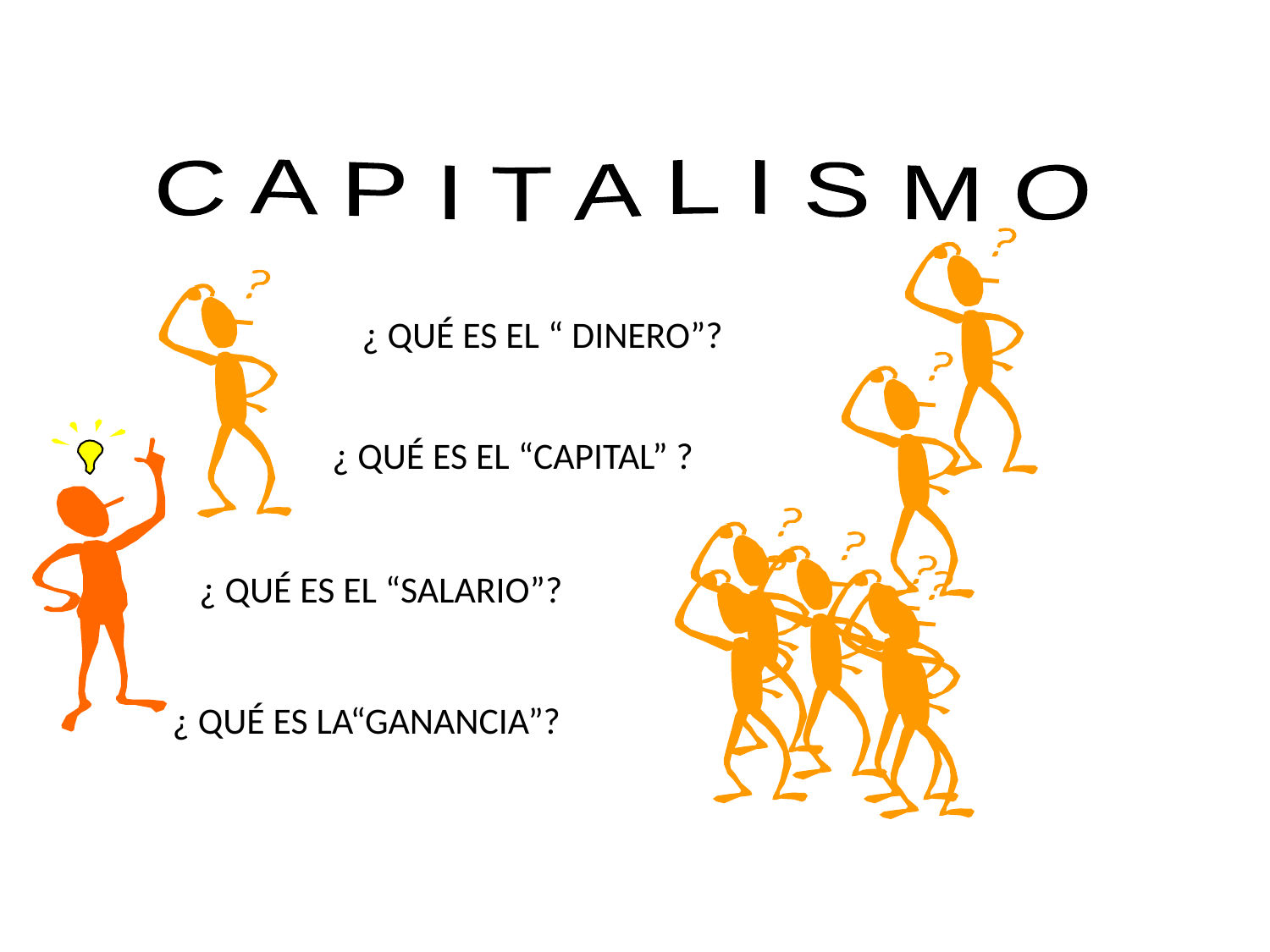

C A P I T A L I S M O

¿ QUÉ ES EL “ DINERO”?

¿ QUÉ ES EL “CAPITAL” ?

¿ QUÉ ES EL “SALARIO”?

¿ QUÉ ES LA“GANANCIA”?